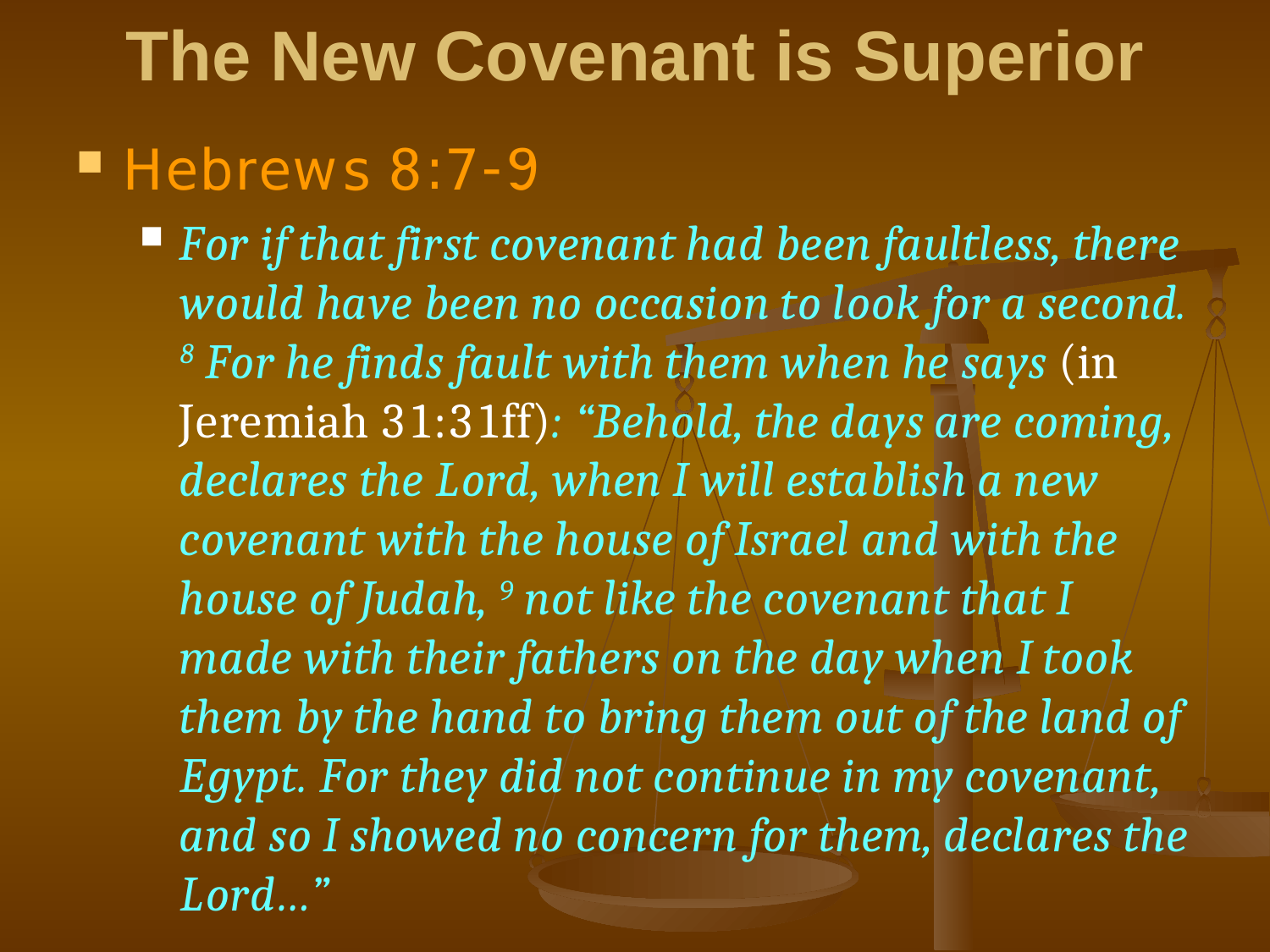

# The New Covenant is Superior
Hebrews 8:7-9
For if that first covenant had been faultless, there would have been no occasion to look for a second. 8 For he finds fault with them when he says (in Jeremiah 31:31ff): “Behold, the days are coming, declares the Lord, when I will establish a new covenant with the house of Israel and with the house of Judah, 9 not like the covenant that I made with their fathers on the day when I took them by the hand to bring them out of the land of Egypt. For they did not continue in my covenant, and so I showed no concern for them, declares the Lord…”